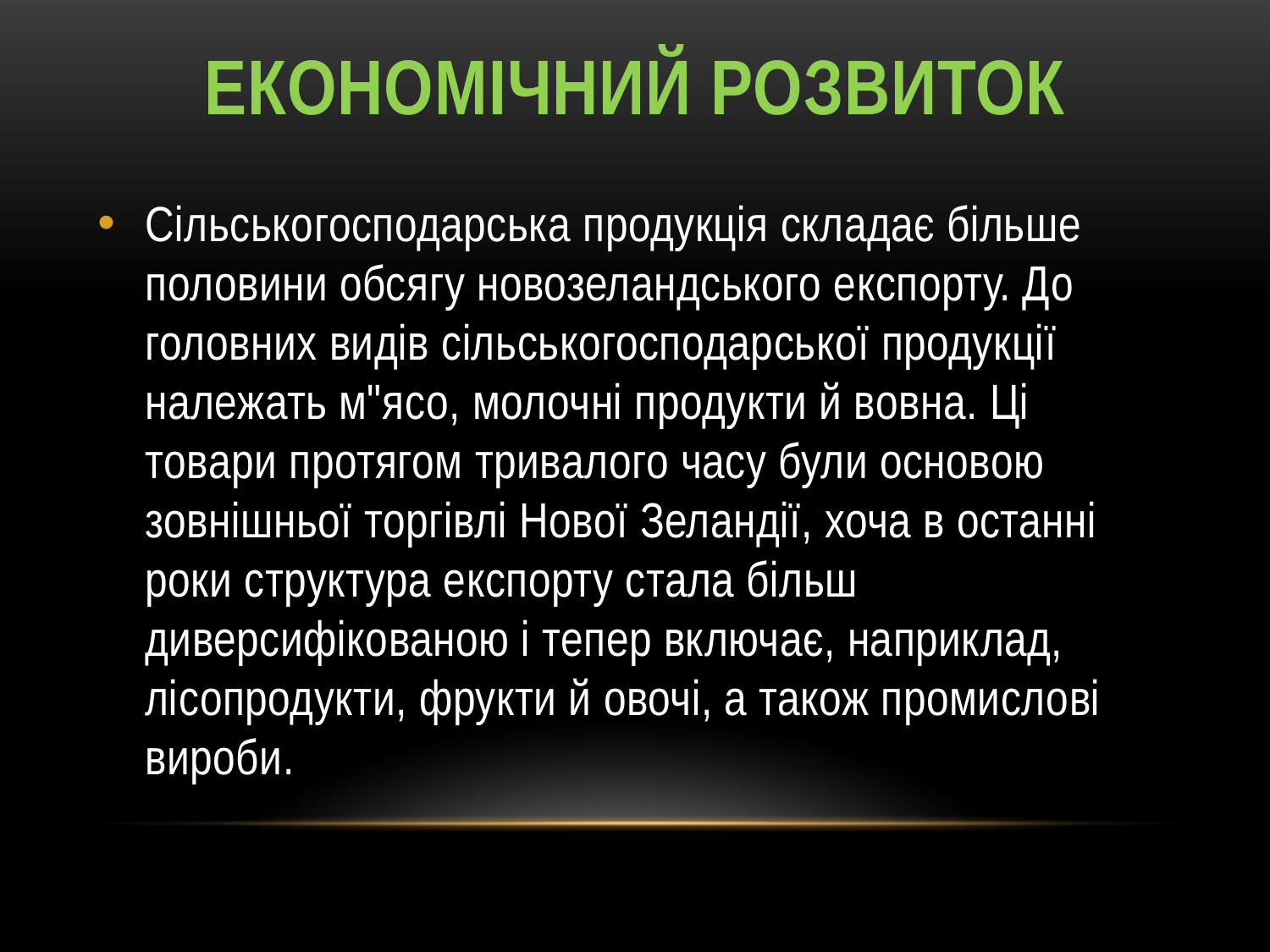

# Економічний розвиток
Сільськогосподарська продукція складає більше половини обсягу новозеландського експорту. До головних видів сільськогосподарської продукції належать м"ясо, молочні продукти й вовна. Ці товари протягом тривалого часу були основою зовнішньої торгівлі Нової Зеландії, хоча в останні роки структура експорту стала більш диверсифікованою і тепер включає, наприклад, лісопродукти, фрукти й овочі, а також промислові вироби.